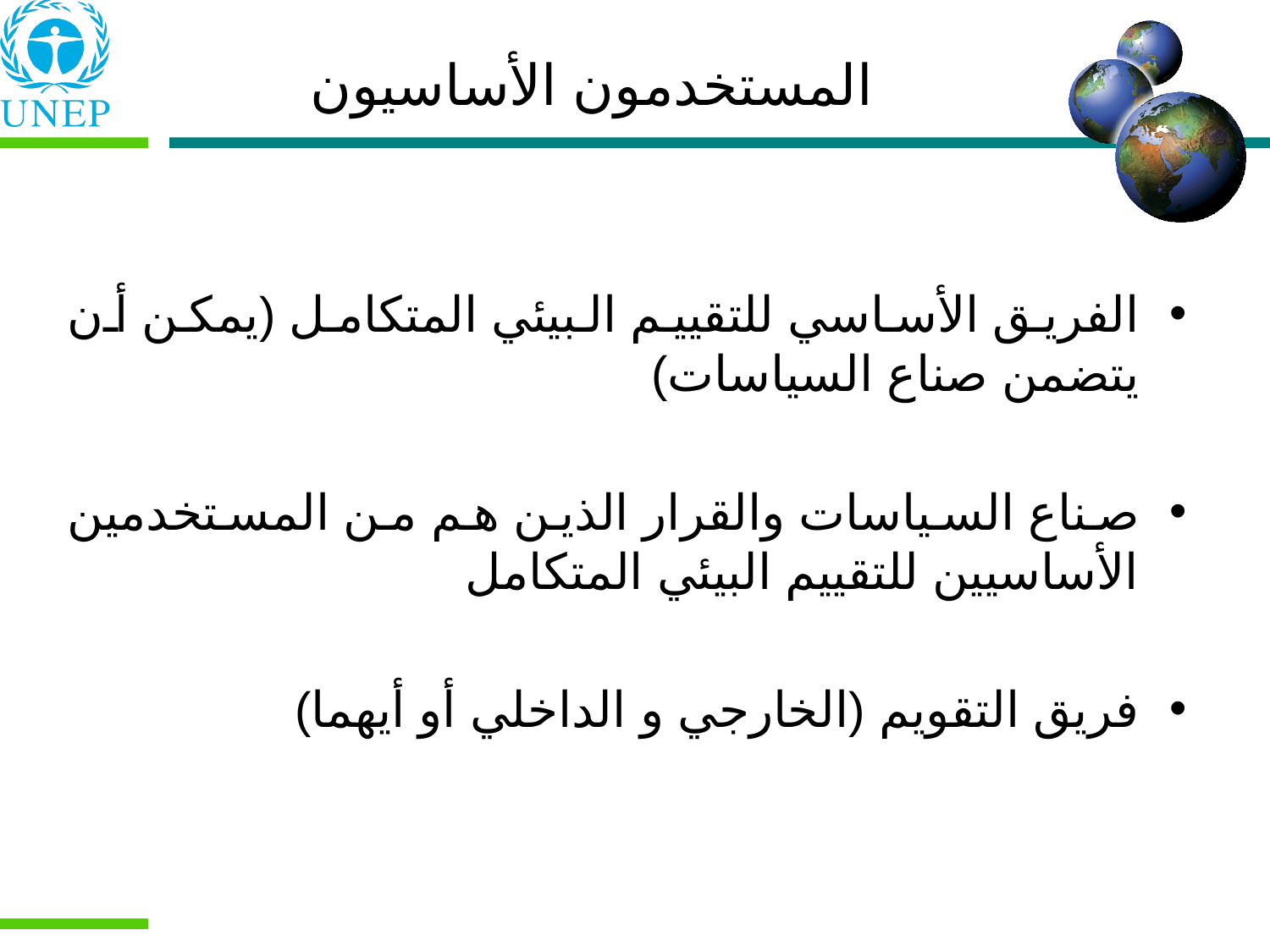

# المستخدمون الأساسيون

الفريق الأساسي للتقييم البيئي المتكامل (يمكن أن يتضمن صناع السياسات)

صناع السياسات والقرار الذين هم من المستخدمين الأساسيين للتقييم البيئي المتكامل

فريق التقويم (الخارجي و الداخلي أو أيهما)